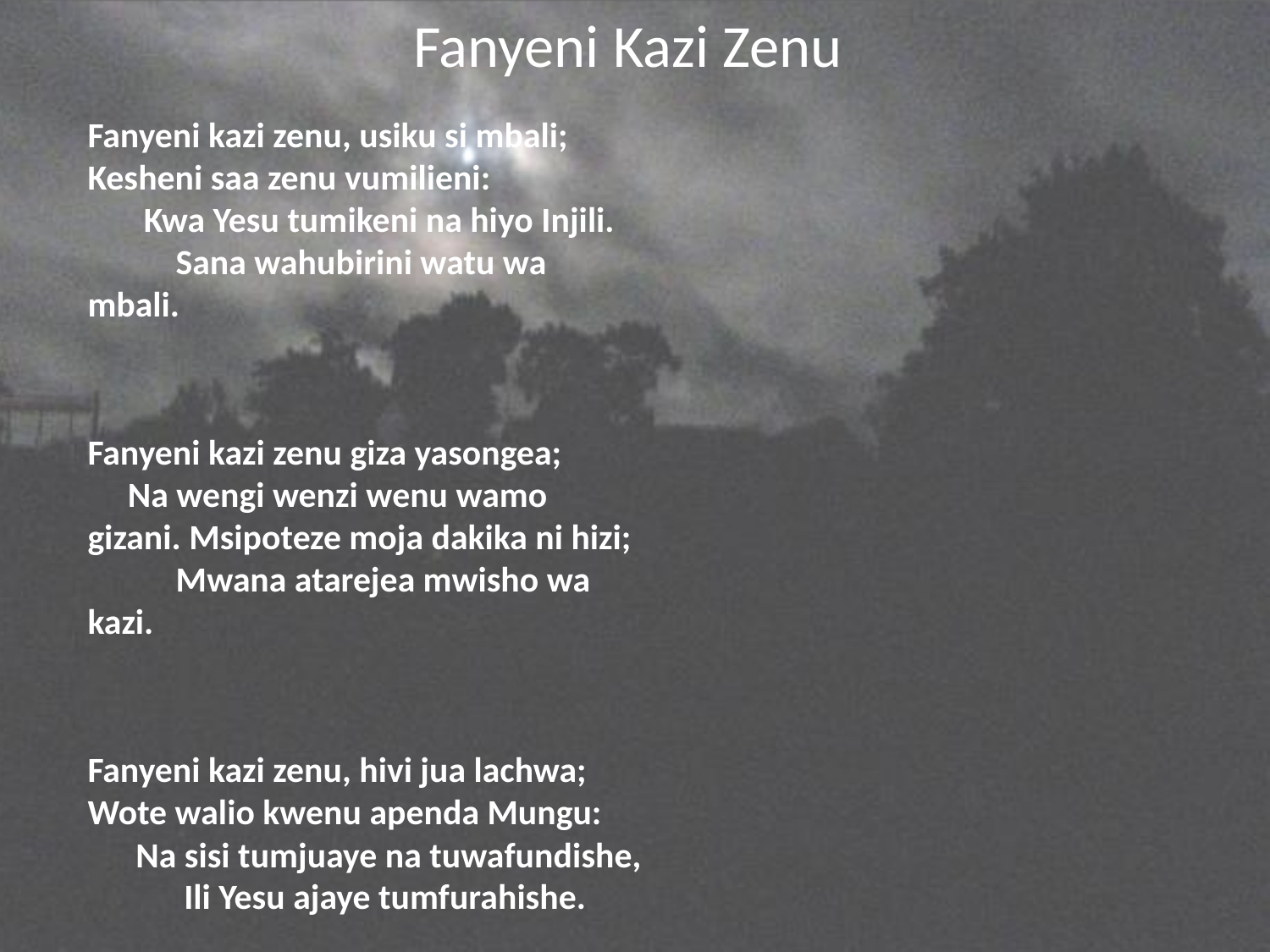

# Fanyeni Kazi Zenu
Fanyeni kazi zenu, usiku si mbali; Kesheni saa zenu vumilieni:                          Kwa Yesu tumikeni na hiyo Injili.               Sana wahubirini watu wa mbali.

Fanyeni kazi zenu giza yasongea;                Na wengi wenzi wenu wamo gizani. Msipoteze moja dakika ni hizi;             Mwana atarejea mwisho wa kazi.

Fanyeni kazi zenu, hivi jua lachwa; Wote walio kwenu apenda Mungu:            Na sisi tumjuaye na tuwafundishe,             Ili Yesu ajaye tumfurahishe.